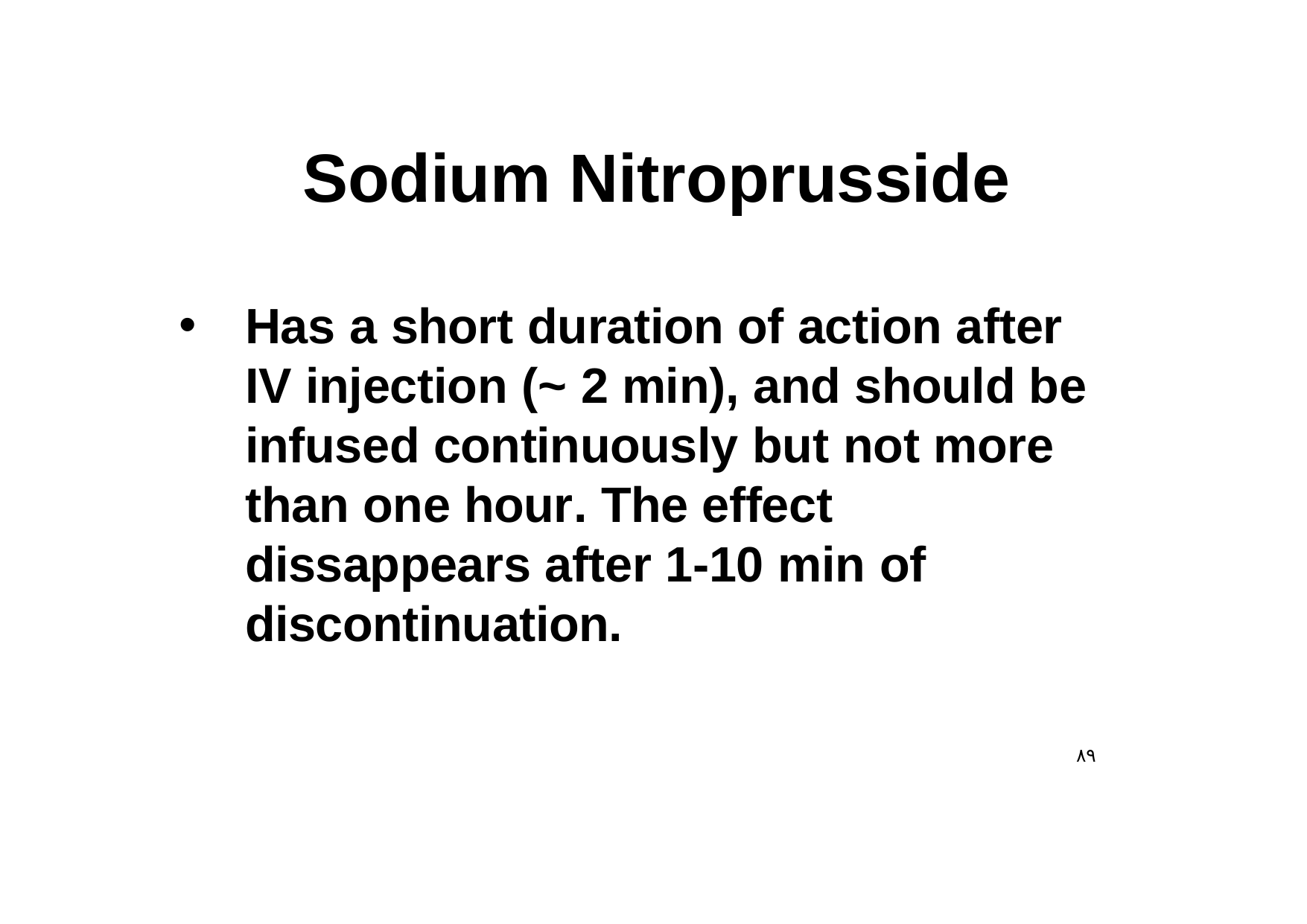

# Sodium Nitroprusside

Has a short duration of action after IV injection (~ 2 min), and should be infused continuously but not more than one hour. The effect dissappears after 1-10 min of discontinuation.

٨٩